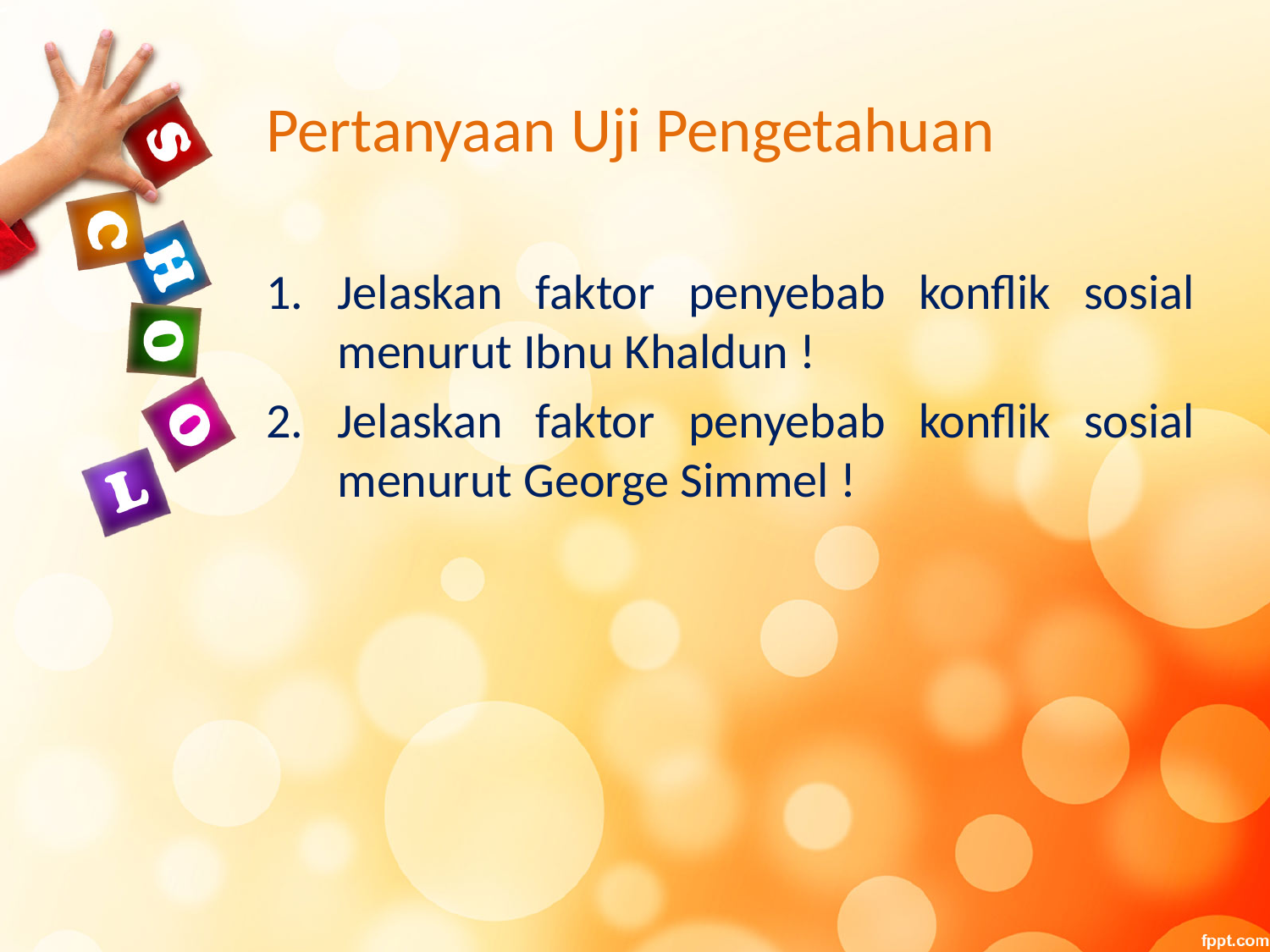

# Pertanyaan Uji Pengetahuan
Jelaskan faktor penyebab konflik sosial menurut Ibnu Khaldun !
Jelaskan faktor penyebab konflik sosial menurut George Simmel !